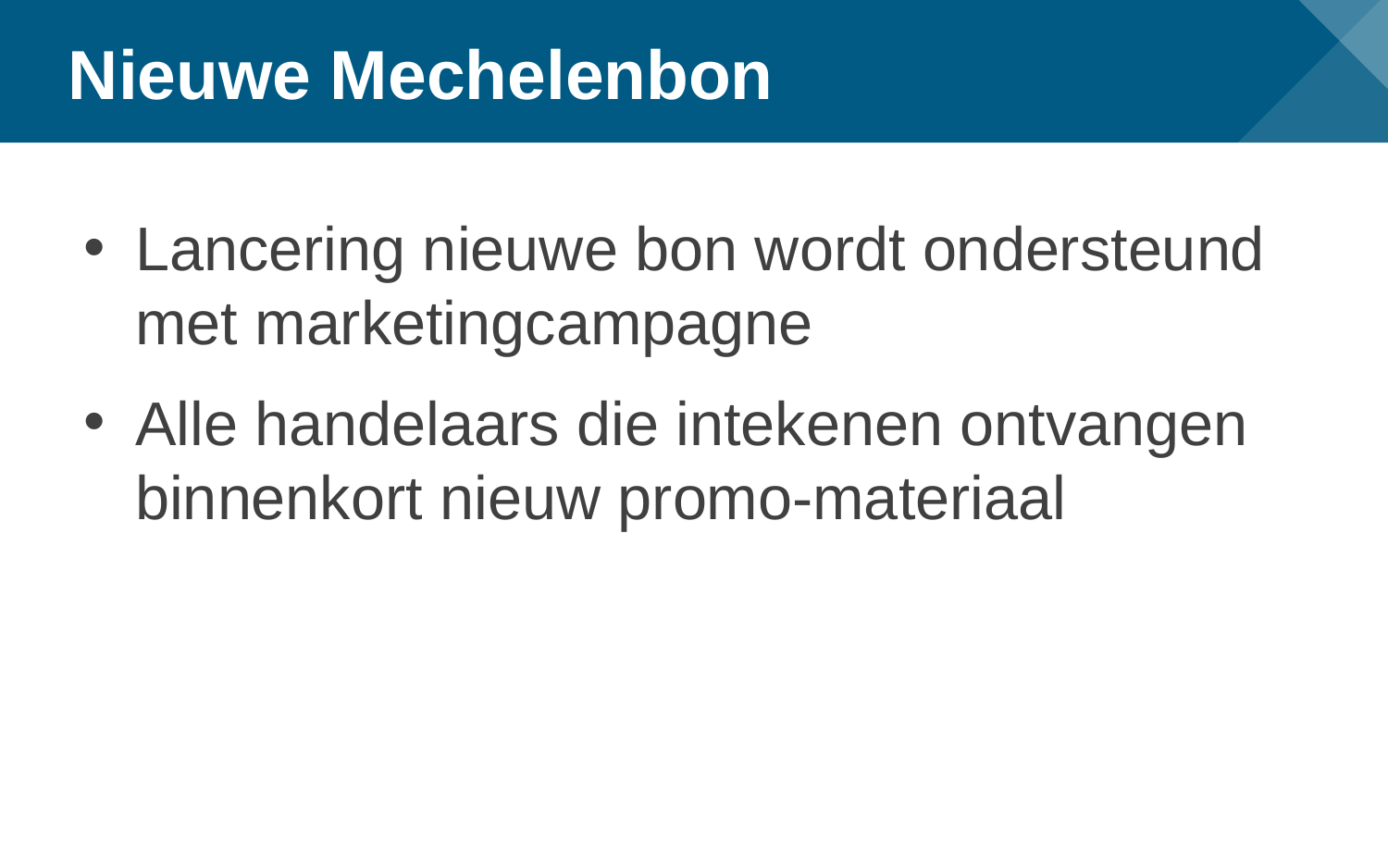

# Nieuwe Mechelenbon
Lancering nieuwe bon wordt ondersteund met marketingcampagne
Alle handelaars die intekenen ontvangen binnenkort nieuw promo-materiaal